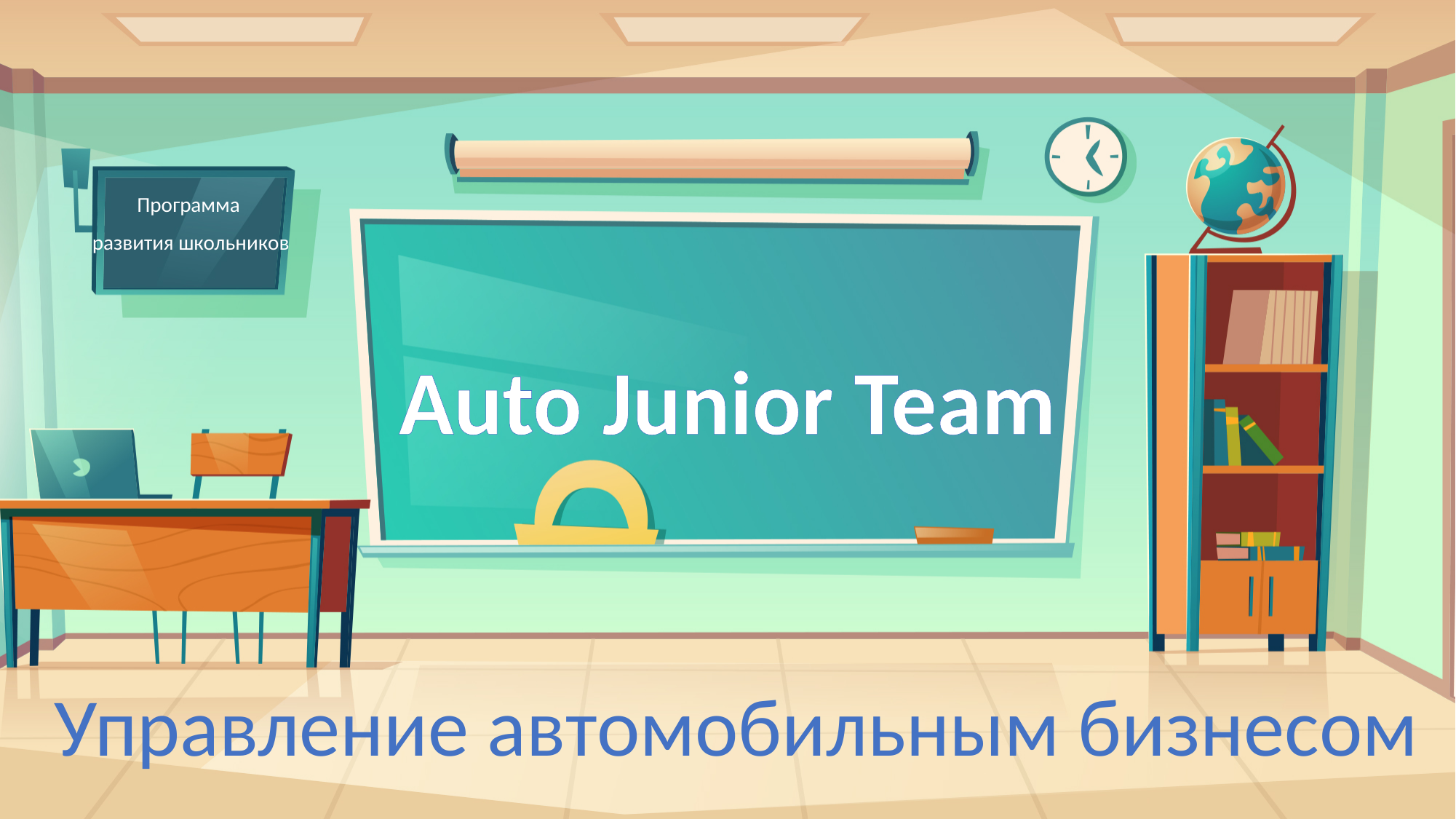

# Auto Junior Team
Программа
развития школьников
Управление автомобильным бизнесом